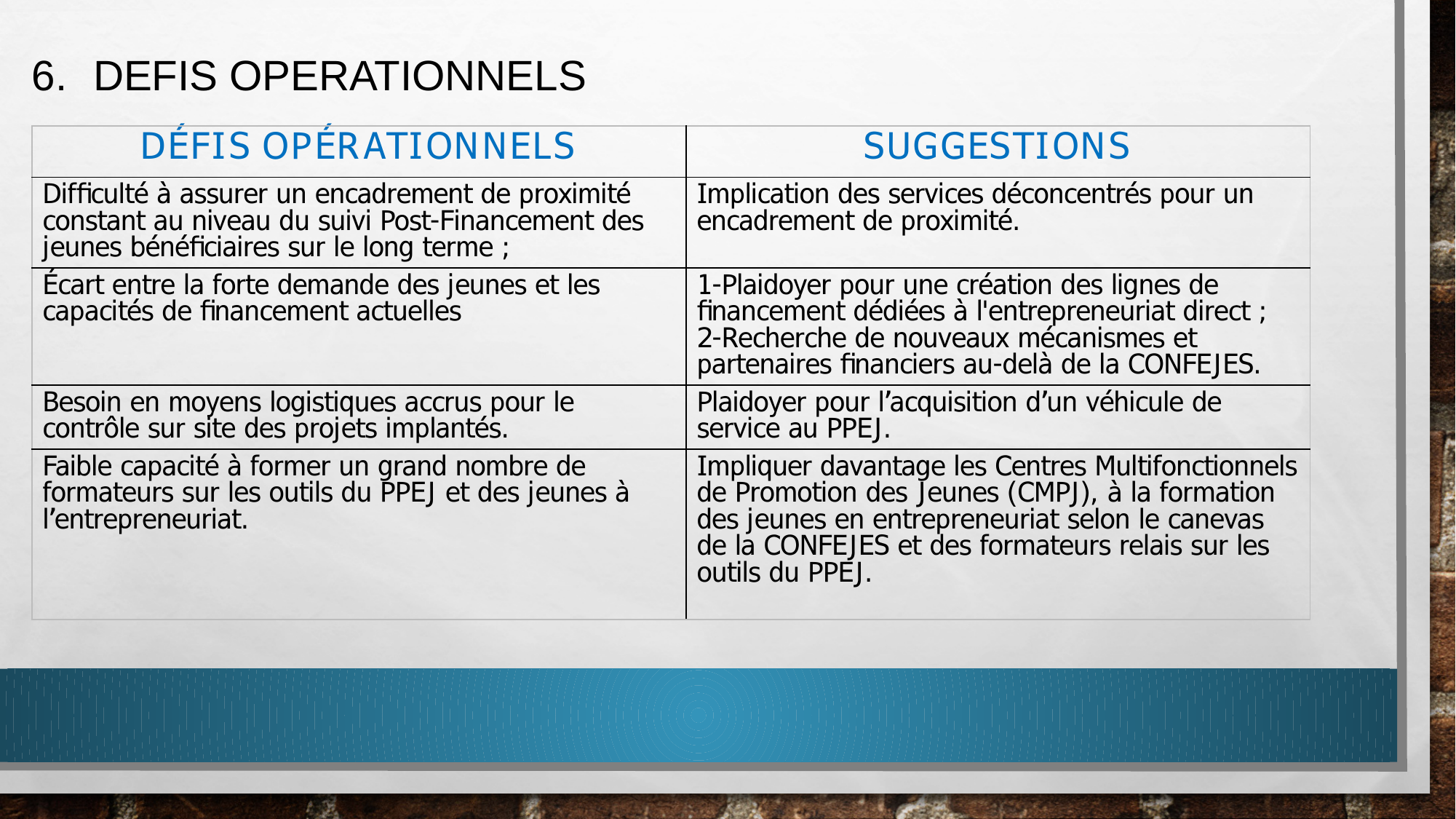

DEFIS OPERATIONNELS
| DÉFIS OPÉRATIONNELS | SUGGESTIONS |
| --- | --- |
| Difficulté à assurer un encadrement de proximité constant au niveau du suivi Post-Financement des jeunes bénéficiaires sur le long terme ; | Implication des services déconcentrés pour un encadrement de proximité. |
| Écart entre la forte demande des jeunes et les capacités de financement actuelles | 1-Plaidoyer pour une création des lignes de financement dédiées à l'entrepreneuriat direct ; 2-Recherche de nouveaux mécanismes et partenaires financiers au-delà de la CONFEJES. |
| Besoin en moyens logistiques accrus pour le contrôle sur site des projets implantés. | Plaidoyer pour l’acquisition d’un véhicule de service au PPEJ. |
| Faible capacité à former un grand nombre de formateurs sur les outils du PPEJ et des jeunes à l’entrepreneuriat. | Impliquer davantage les Centres Multifonctionnels de Promotion des Jeunes (CMPJ), à la formation des jeunes en entrepreneuriat selon le canevas de la CONFEJES et des formateurs relais sur les outils du PPEJ. |